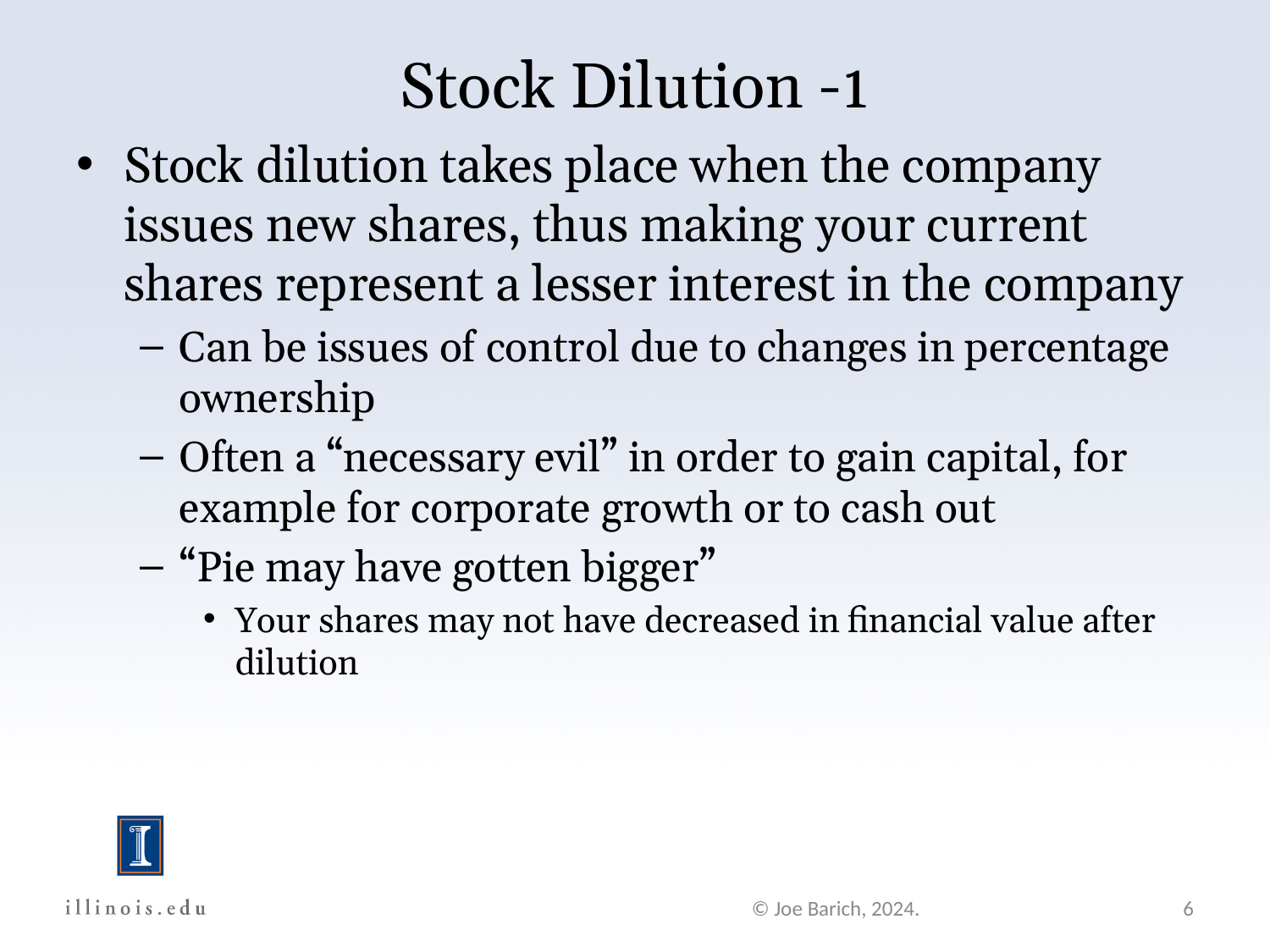

# Stock Dilution -1
Stock dilution takes place when the company issues new shares, thus making your current shares represent a lesser interest in the company
Can be issues of control due to changes in percentage ownership
Often a “necessary evil” in order to gain capital, for example for corporate growth or to cash out
“Pie may have gotten bigger”
Your shares may not have decreased in financial value after dilution
© Joe Barich, 2024.
6